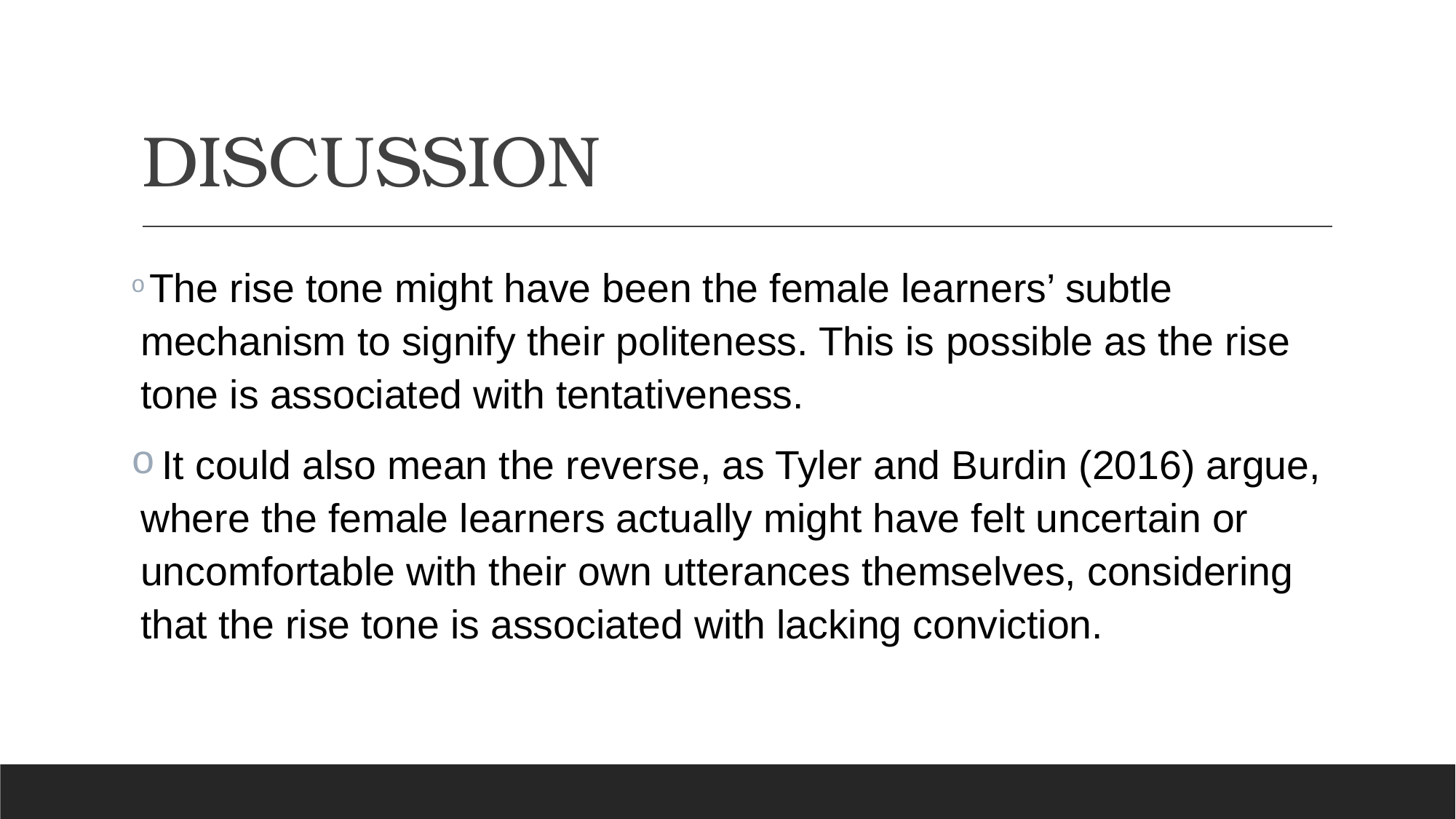

# DISCUSSION
 The rise tone might have been the female learners’ subtle mechanism to signify their politeness. This is possible as the rise tone is associated with tentativeness.
 It could also mean the reverse, as Tyler and Burdin (2016) argue, where the female learners actually might have felt uncertain or uncomfortable with their own utterances themselves, considering that the rise tone is associated with lacking conviction.